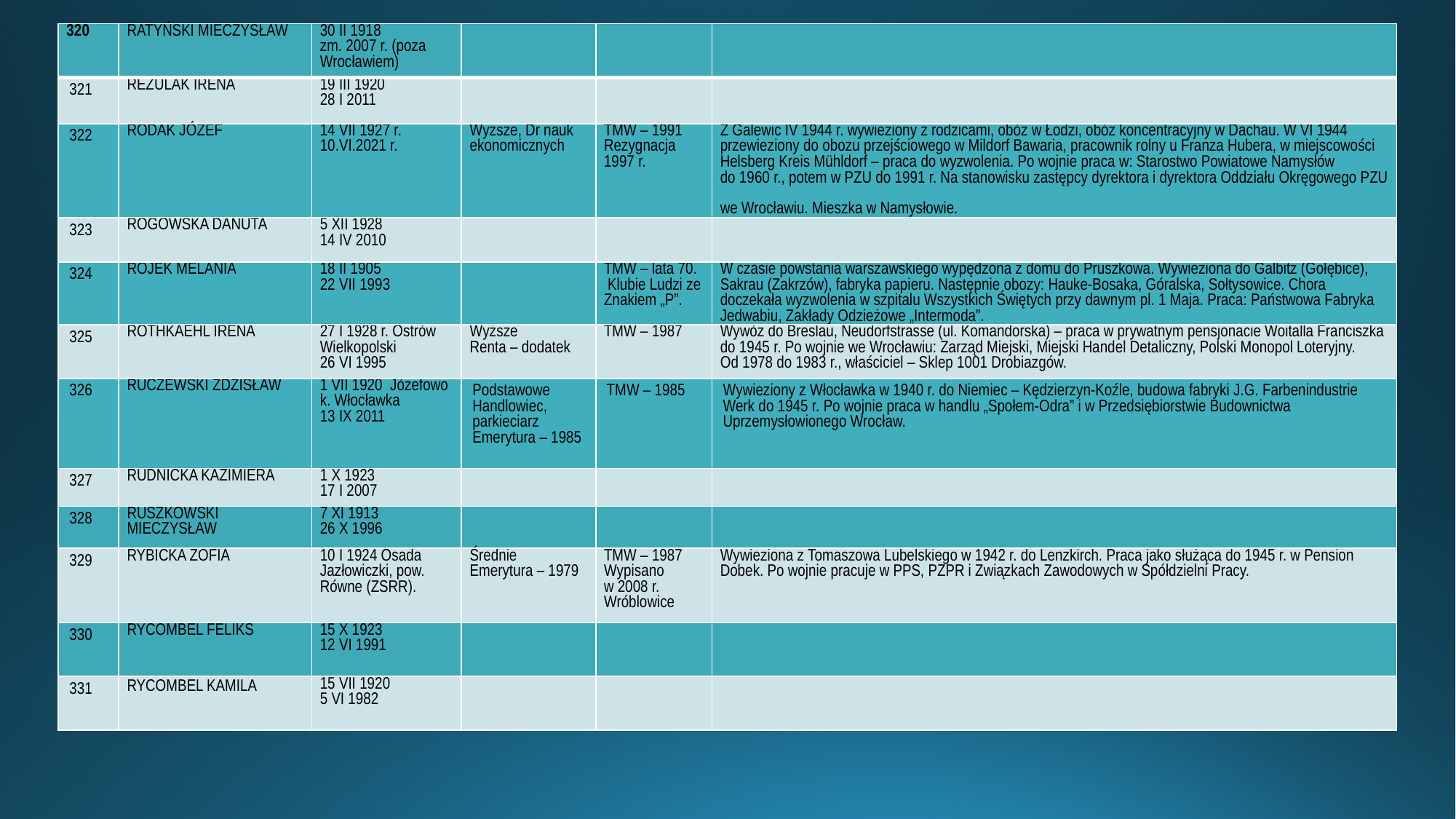

| 320 | RATYŃSKI MIECZYSŁAW | 30 II 1918 zm. 2007 r. (poza Wrocławiem) |  |  |  |
| --- | --- | --- | --- | --- | --- |
| 321 | REZULAK IRENA | 19 III 1920 28 I 2011 |  |  |  |
| 322 | RODAK JÓZEF | 14 VII 1927 r. 10.VI.2021 r. | Wyższe, Dr nauk ekonomicznych | TMW – 1991 Rezygnacja 1997 r. | Z Galewic IV 1944 r. wywieziony z rodzicami, obóz w Łodzi, obóz koncentracyjny w Dachau. W VI 1944 przewieziony do obozu przejściowego w Mildorf Bawaria, pracownik rolny u Franza Hubera, w miejscowości Helsberg Kreis Mühldorf – praca do wyzwolenia. Po wojnie praca w: Starostwo Powiatowe Namysłów do 1960 r., potem w PZU do 1991 r. Na stanowisku zastępcy dyrektora i dyrektora Oddziału Okręgowego PZU we Wrocławiu. Mieszka w Namysłowie. |
| 323 | ROGOWSKA DANUTA | 5 XII 1928 14 IV 2010 |  |  |  |
| 324 | ROJEK MELANIA | 18 II 1905 22 VII 1993 |  | TMW – lata 70. Klubie Ludzi ze Znakiem „P”. | W czasie powstania warszawskiego wypędzona z domu do Pruszkowa. Wywieziona do Galbitz (Gołębice), Sakrau (Zakrzów), fabryka papieru. Następnie obozy: Hauke-Bosaka, Góralska, Sołtysowice. Chora doczekała wyzwolenia w szpitalu Wszystkich Świętych przy dawnym pl. 1 Maja. Praca: Państwowa Fabryka Jedwabiu, Zakłady Odzieżowe „Intermoda”. |
| 325 | ROTHKAEHL IRENA | 27 I 1928 r. Ostrów Wielkopolski 26 VI 1995 | Wyższe Renta – dodatek | TMW – 1987 | Wywóz do Breslau, Neudorfstrasse (ul. Komandorska) – praca w prywatnym pensjonacie Woitalla Franciszka do 1945 r. Po wojnie we Wrocławiu: Zarząd Miejski, Miejski Handel Detaliczny, Polski Monopol Loteryjny. Od 1978 do 1983 r., właściciel – Sklep 1001 Drobiazgów. |
| 326 | RUCZEWSKI ZDZISŁAW | 1 VII 1920 Józefowo k. Włocławka 13 IX 2011 | Podstawowe Handlowiec, parkieciarz Emerytura – 1985 | TMW – 1985 | Wywieziony z Włocławka w 1940 r. do Niemiec – Kędzierzyn-Koźle, budowa fabryki J.G. Farbenindustrie Werk do 1945 r. Po wojnie praca w handlu „Społem-Odra” i w Przedsiębiorstwie Budownictwa Uprzemysłowionego Wrocław. |
| 327 | RUDNICKA KAZIMIERA | 1 X 1923 17 I 2007 |  |  |  |
| 328 | RUSZKOWSKI MIECZYSŁAW | 7 XI 1913 26 X 1996 |  |  |  |
| 329 | RYBICKA ZOFIA | 10 I 1924 Osada Jazłowiczki, pow. Równe (ZSRR). | Średnie Emerytura – 1979 | TMW – 1987 Wypisano w 2008 r. Wróblowice | Wywieziona z Tomaszowa Lubelskiego w 1942 r. do Lenzkirch. Praca jako służąca do 1945 r. w Pension Dobek. Po wojnie pracuje w PPS, PZPR i Związkach Zawodowych w Spółdzielni Pracy. |
| 330 | RYCOMBEL FELIKS | 15 X 1923 12 VI 1991 |  |  |  |
| 331 | RYCOMBEL KAMILA | 15 VII 1920 5 VI 1982 |  |  |  |